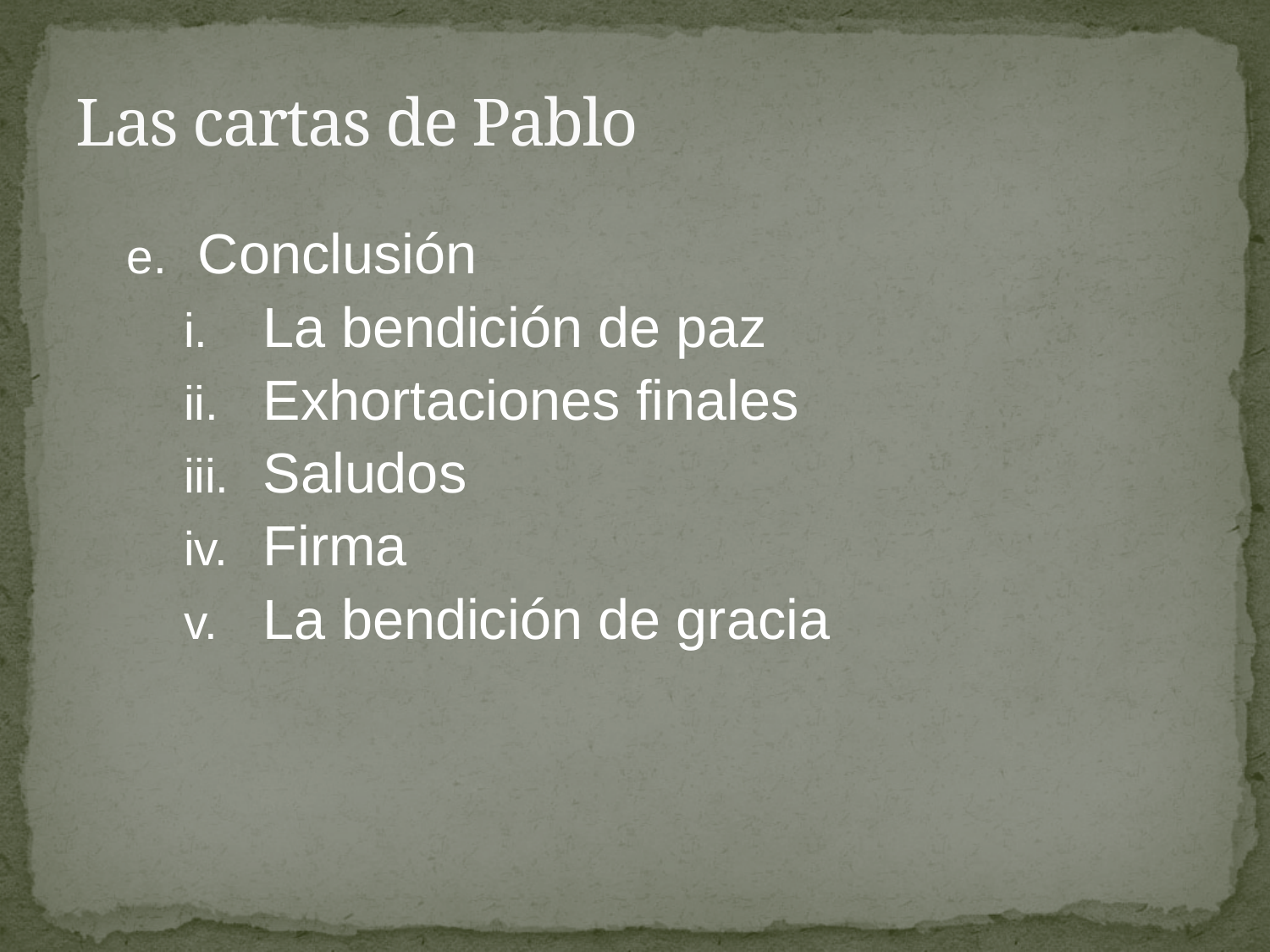

# Las cartas de Pablo
Conclusión
La bendición de paz
Exhortaciones finales
Saludos
Firma
La bendición de gracia